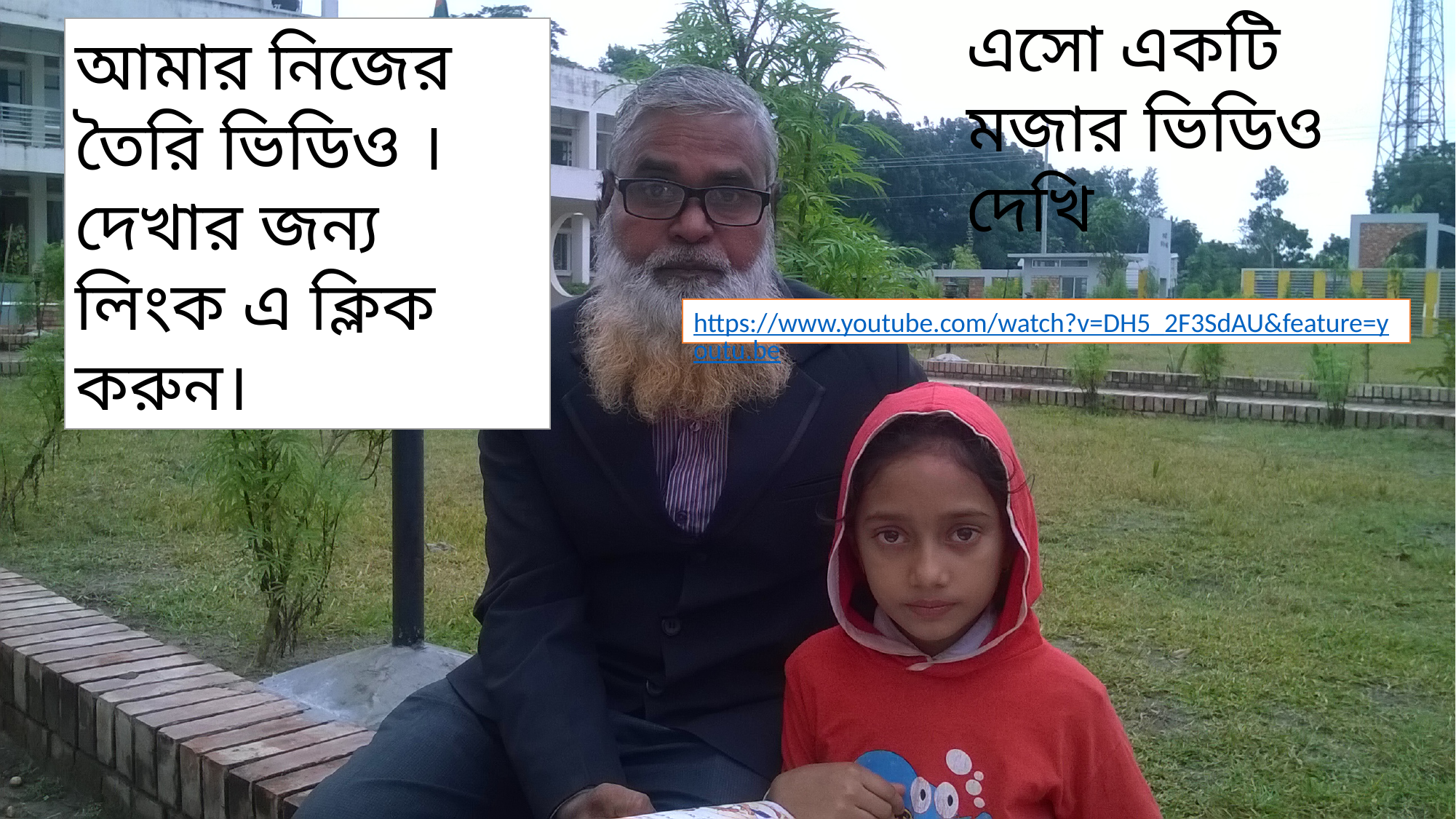

এসো একটি মজার ভিডিও দেখি
আমার নিজের তৈরি ভিডিও ।দেখার জন্য লিংক এ ক্লিক করুন।
https://www.youtube.com/watch?v=DH5_2F3SdAU&feature=youtu.be